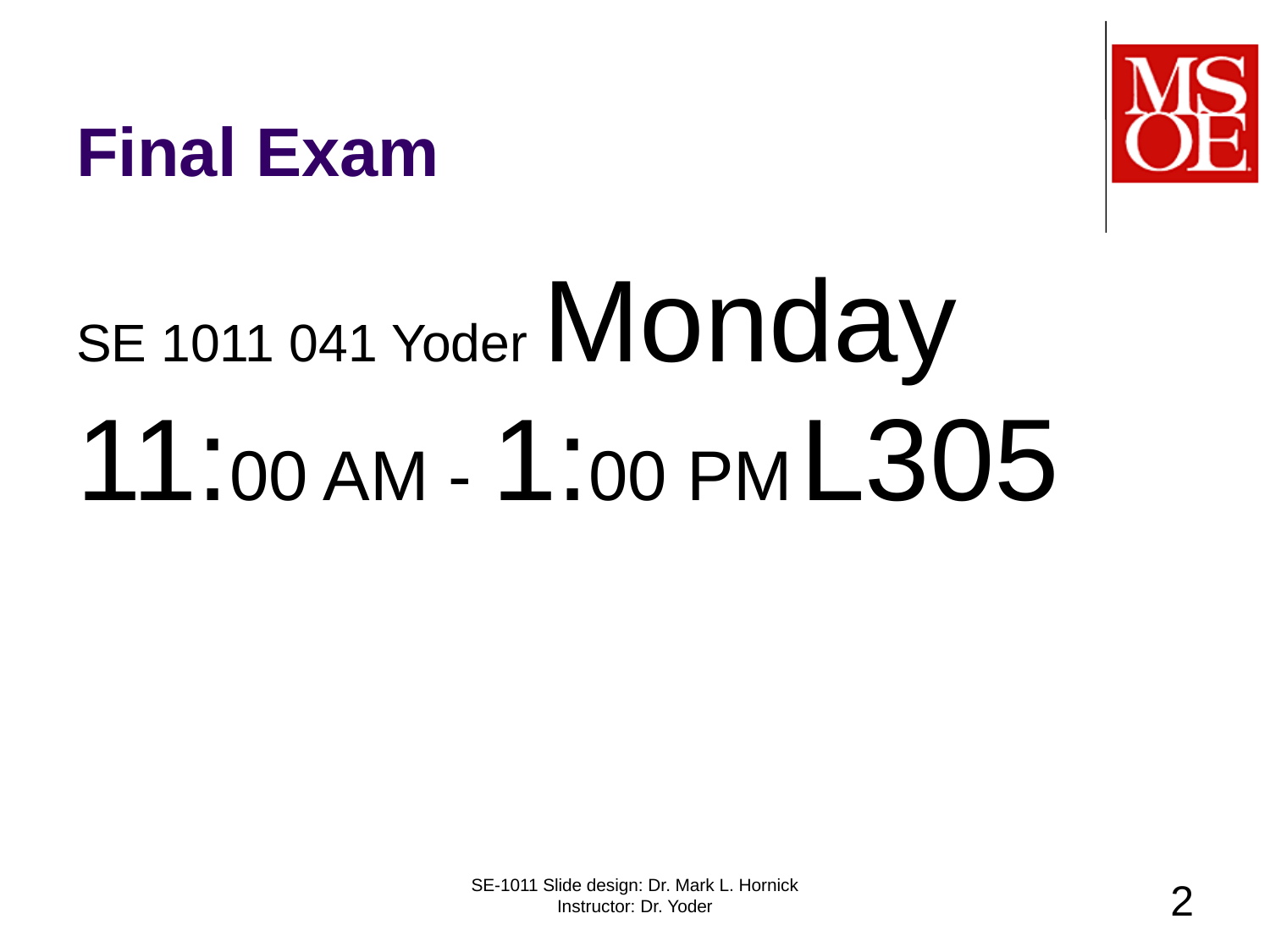

# Final Exam
SE 1011 041 Yoder Monday 11:00 AM - 1:00 PM L305
SE-1011 Slide design: Dr. Mark L. Hornick Instructor: Dr. Yoder
2